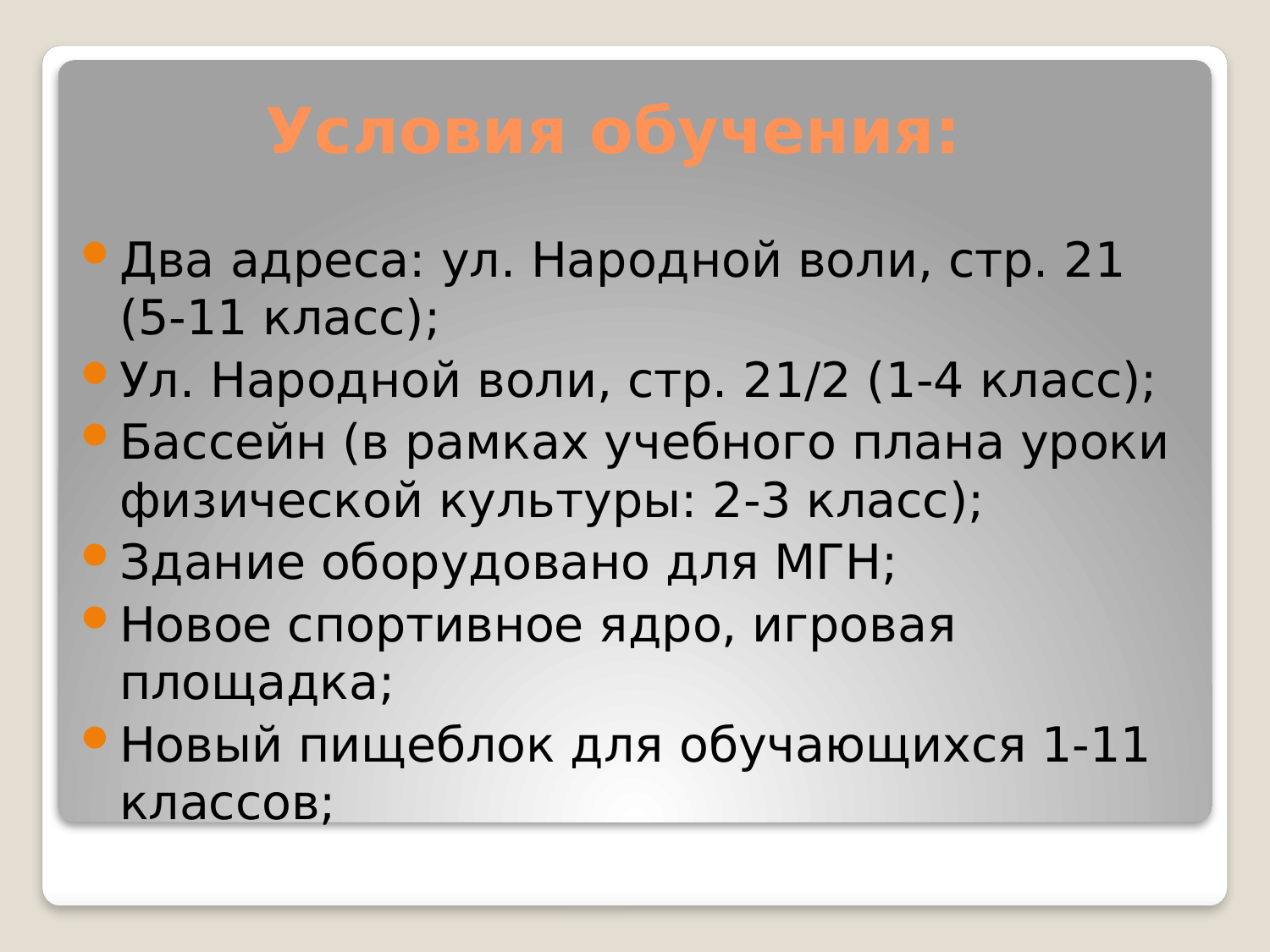

# Условия обучения:
Два адреса: ул. Народной воли, стр. 21 (5-11 класс);
Ул. Народной воли, стр. 21/2 (1-4 класс);
Бассейн (в рамках учебного плана уроки физической культуры: 2-3 класс);
Здание оборудовано для МГН;
Новое спортивное ядро, игровая площадка;
Новый пищеблок для обучающихся 1-11 классов;